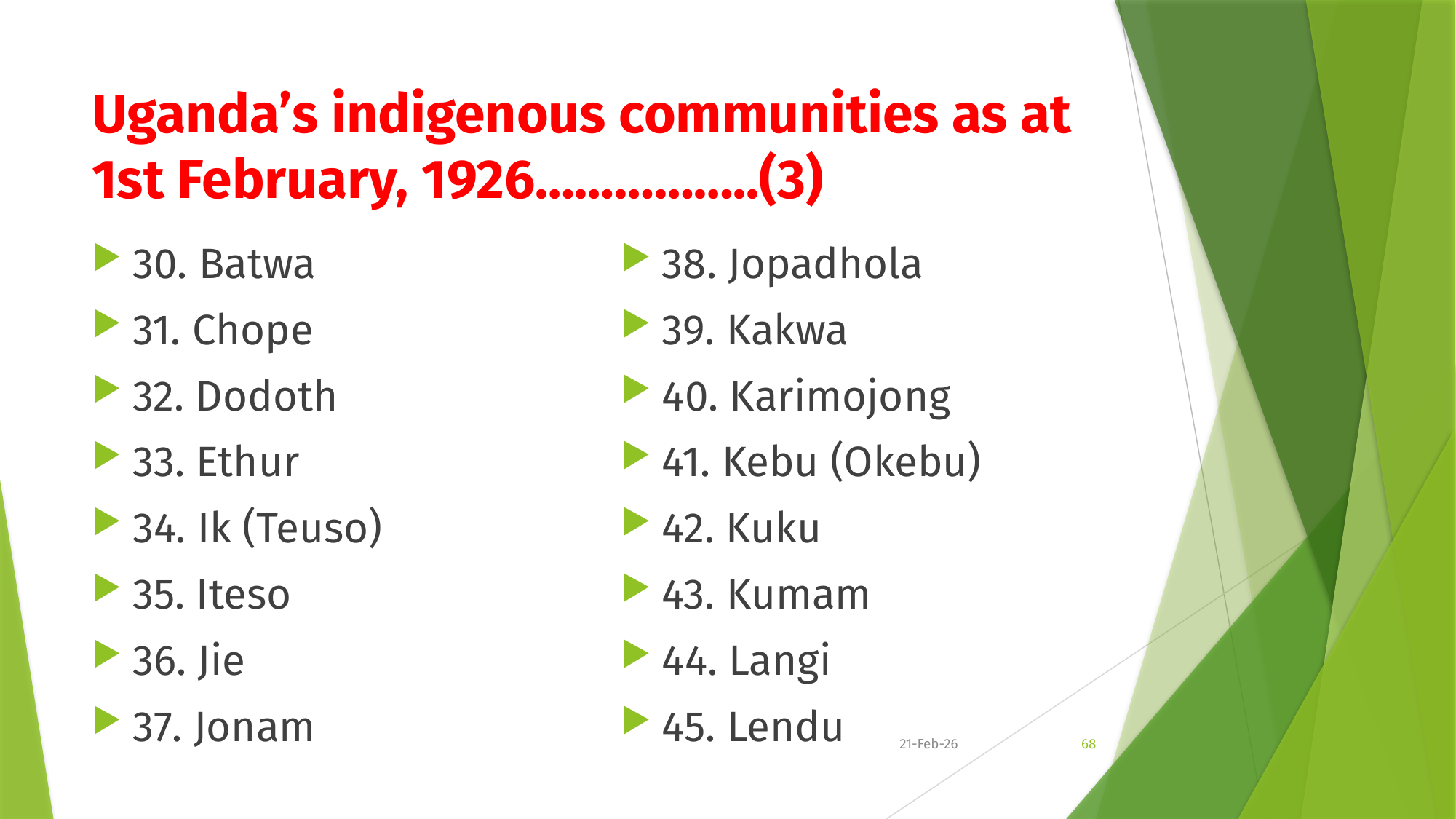

# Uganda’s indigenous communities as at 1st February, 1926……………..(3)
30. Batwa
31. Chope
32. Dodoth
33. Ethur
34. Ik (Teuso)
35. Iteso
36. Jie
37. Jonam

38. Jopadhola
39. Kakwa
40. Karimojong
41. Kebu (Okebu)
42. Kuku
43. Kumam
44. Langi
45. Lendu

21-Feb-26
68